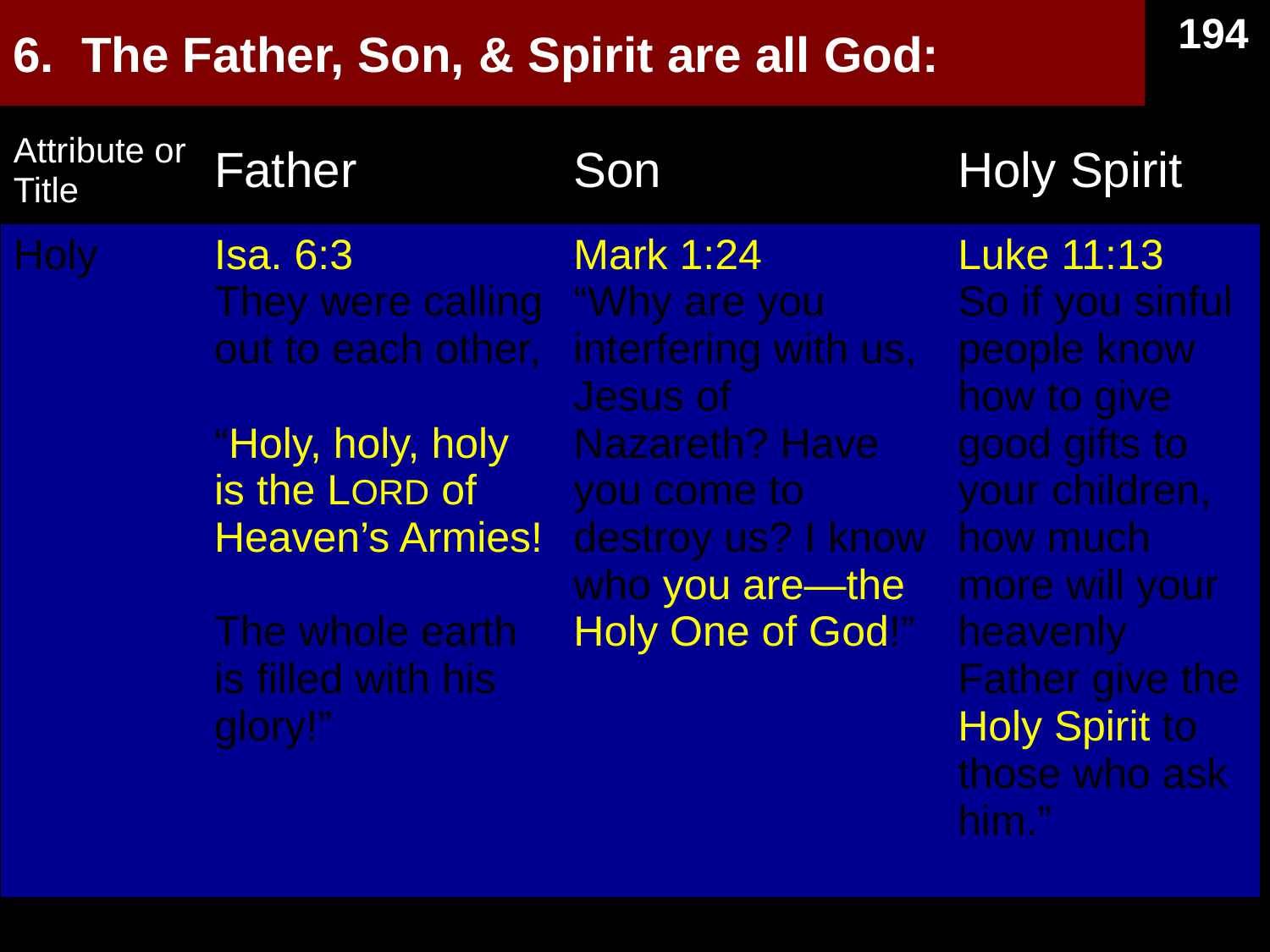

# 6.  The Father, Son, & Spirit are all God:
194
| Attribute or Title | Father | Son | Holy Spirit |
| --- | --- | --- | --- |
| Holy | Isa. 6:3 They were calling out to each other, “Holy, holy, holy is the LORD of Heaven’s Armies! The whole earth is filled with his glory!” | Mark 1:24 “Why are you interfering with us, Jesus of Nazareth? Have you come to destroy us? I know who you are—the Holy One of God!” | Luke 11:13 So if you sinful people know how to give good gifts to your children, how much more will your heavenly Father give the Holy Spirit to those who ask him.” |